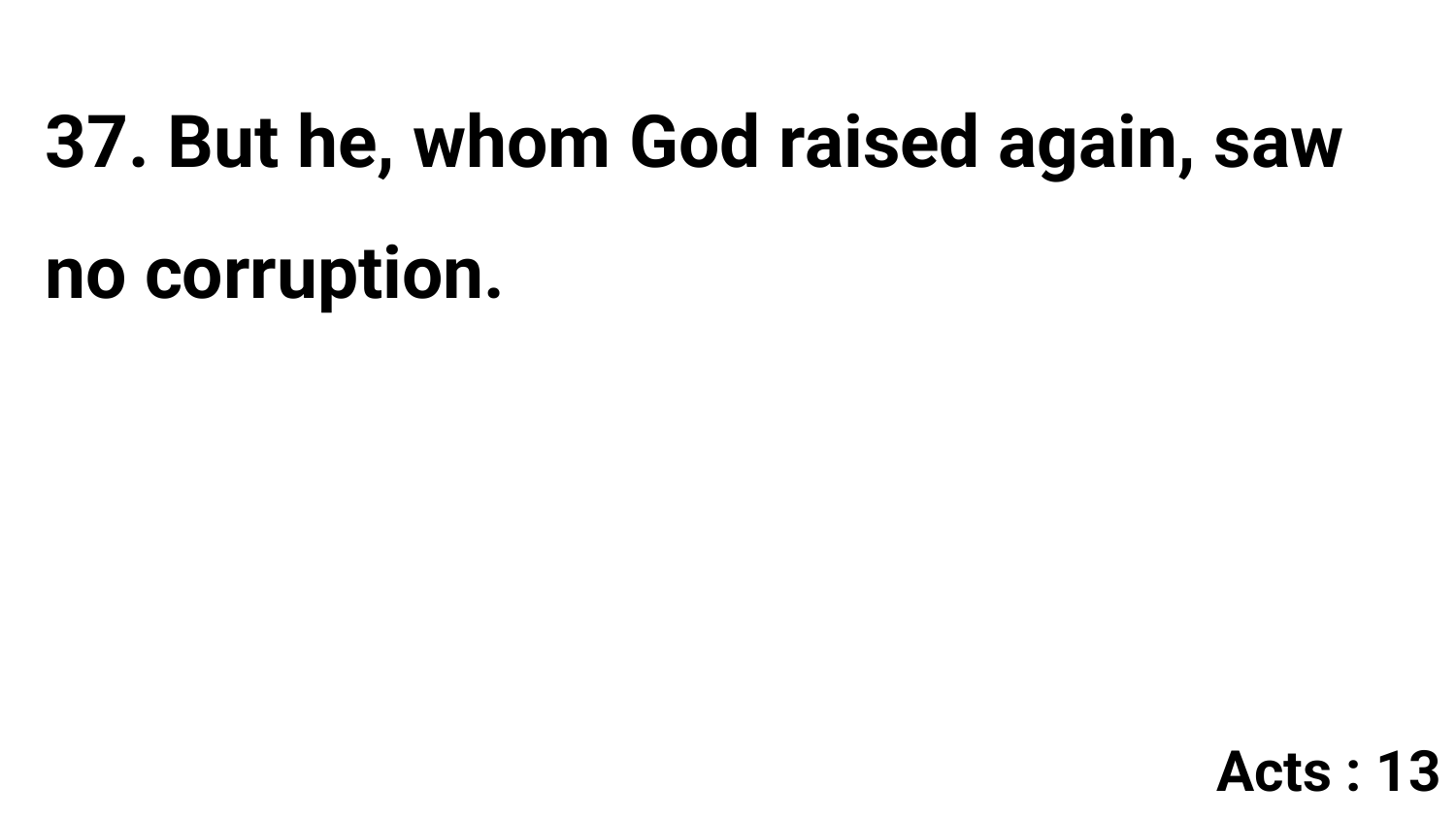

37. But he, whom God raised again, saw no corruption.
Acts : 13